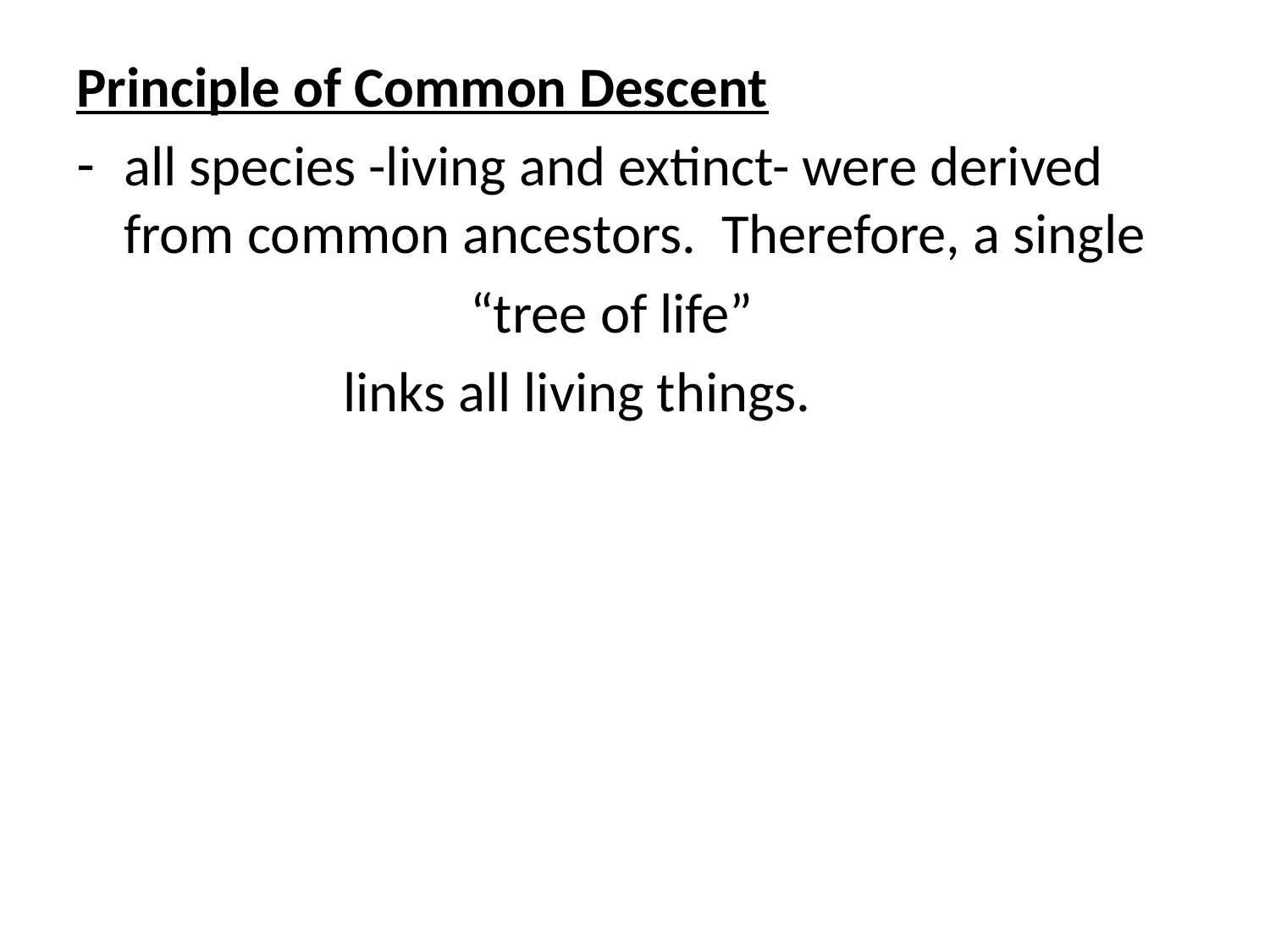

#
Principle of Common Descent
all species -living and extinct- were derived from common ancestors.  Therefore, a single
			 “tree of life”
		 links all living things.